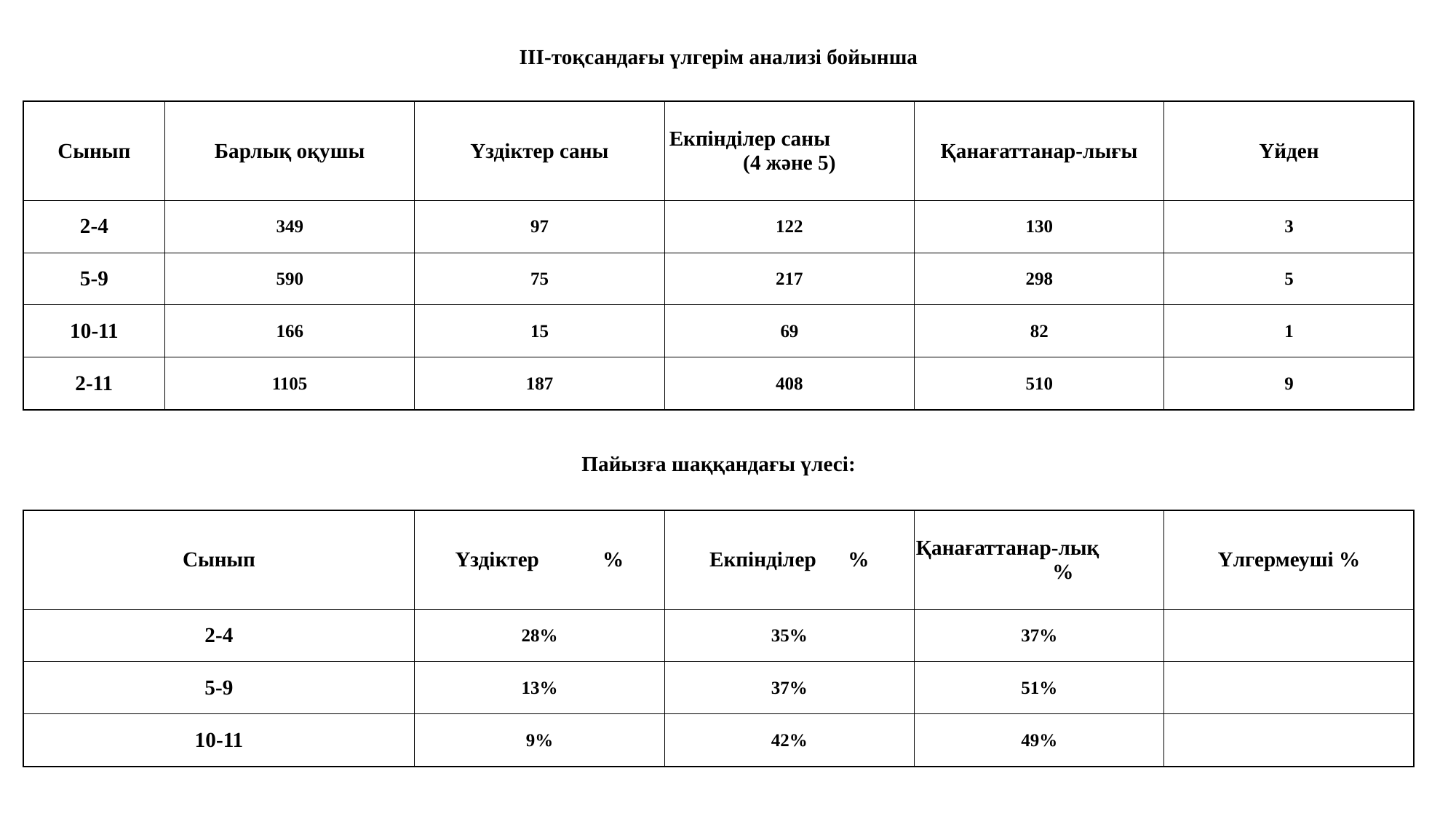

| ІІІ-тоқсандағы үлгерім анализі бойынша |  |  |  |  |  |
| --- | --- | --- | --- | --- | --- |
|  |  |  |  |  |  |
| Сынып | Барлық оқушы | Үздіктер саны | Екпінділер саны (4 және 5) | Қанағаттанар-лығы | Үйден |
| 2-4 | 349 | 97 | 122 | 130 | 3 |
| 5-9 | 590 | 75 | 217 | 298 | 5 |
| 10-11 | 166 | 15 | 69 | 82 | 1 |
| 2-11 | 1105 | 187 | 408 | 510 | 9 |
|  |  |  |  |  |  |
| Пайызға шаққандағы үлесі: |  |  |  |  |  |
|  |  |  |  |  |  |
| Сынып |  | Үздіктер % | Екпінділер % | Қанағаттанар-лық % | Үлгермеуші % |
| 2-4 |  | 28% | 35% | 37% |  |
| 5-9 |  | 13% | 37% | 51% |  |
| 10-11 |  | 9% | 42% | 49% |  |